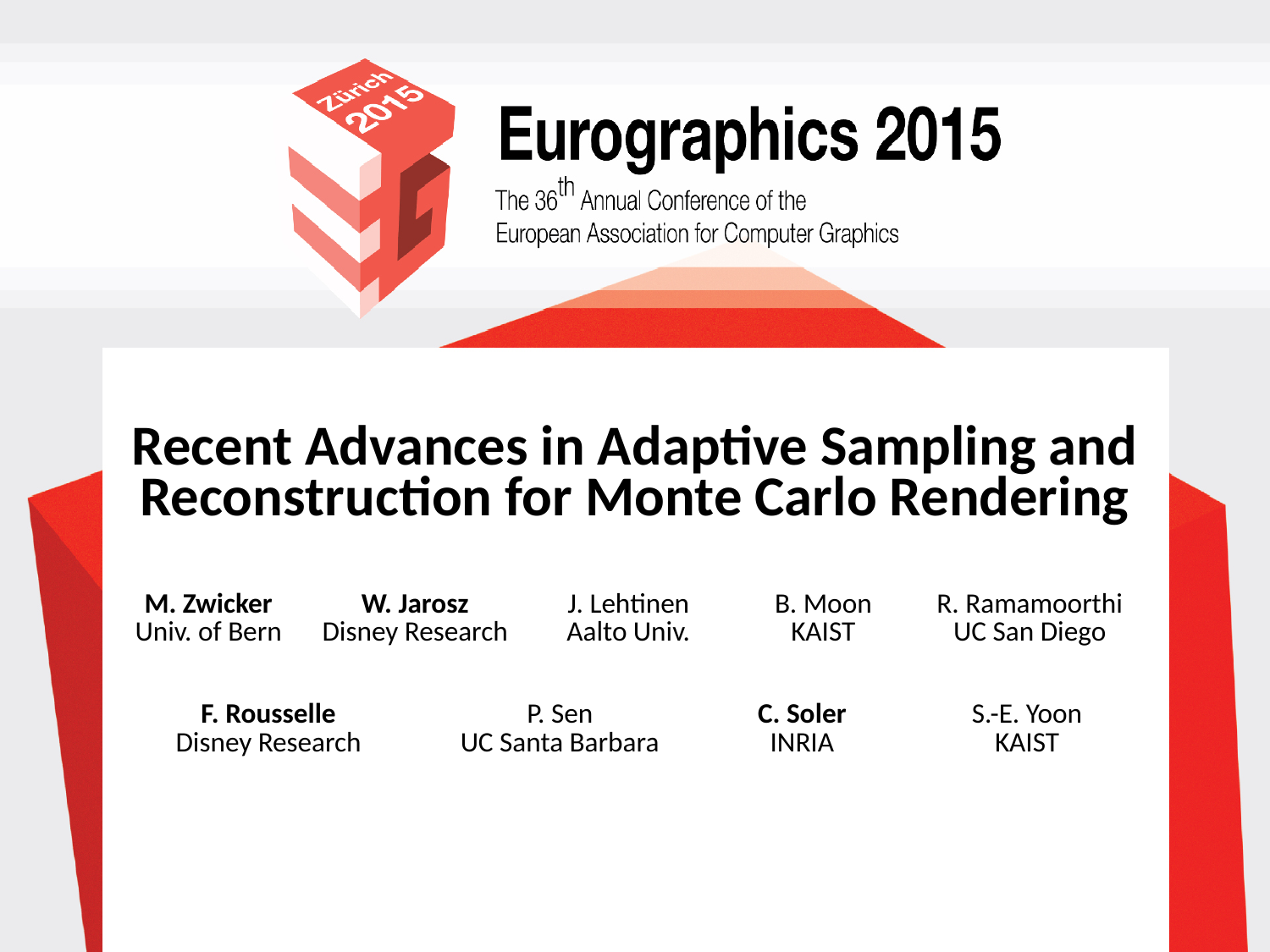

# Recent Advances in Adaptive Sampling and Reconstruction for Monte Carlo Rendering
| M. Zwicker Univ. of Bern | W. Jarosz Disney Research | J. Lehtinen Aalto Univ. | B. Moon KAIST | R. Ramamoorthi UC San Diego |
| --- | --- | --- | --- | --- |
| F. Rousselle Disney Research | P. Sen UC Santa Barbara | C. Soler INRIA | S.-E. Yoon KAIST |
| --- | --- | --- | --- |